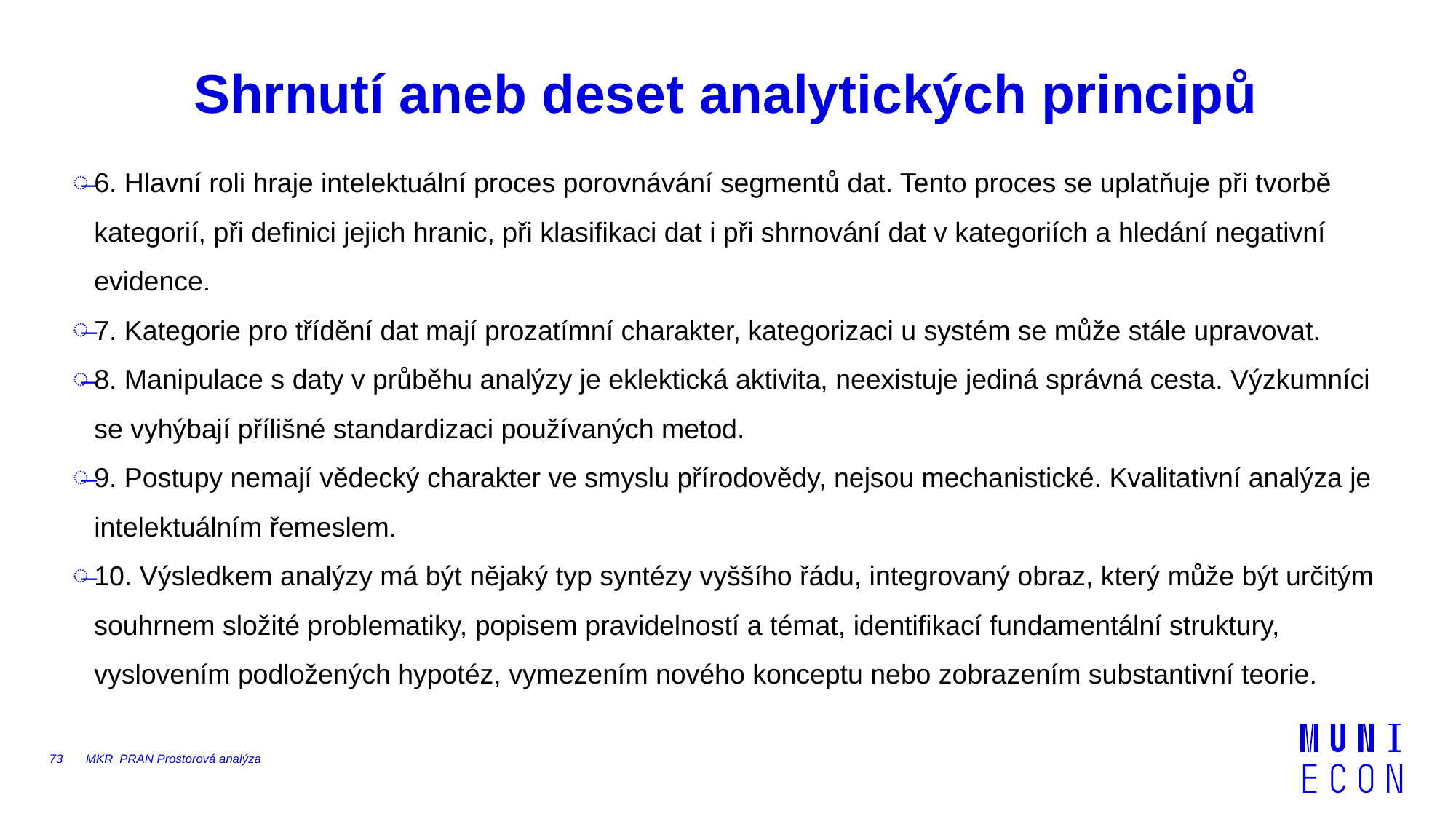

# Shrnutí aneb deset analytických principů
6. Hlavní roli hraje intelektuální proces porovnávání segmentů dat. Tento proces se uplatňuje při tvorbě kategorií, při definici jejich hranic, při klasifikaci dat i při shrnování dat v kategoriích a hledání negativní evidence.
7. Kategorie pro třídění dat mají prozatímní charakter, kategorizaci u systém se může stále upravovat.
8. Manipulace s daty v průběhu analýzy je eklektická aktivita, neexistuje jediná správná cesta. Výzkumníci se vyhýbají přílišné standardizaci používaných metod.
9. Postupy nemají vědecký charakter ve smyslu přírodovědy, nejsou mechanistické. Kvalitativní analýza je intelektuálním řemeslem.
10. Výsledkem analýzy má být nějaký typ syntézy vyššího řádu, integrovaný obraz, který může být určitým souhrnem složité problematiky, popisem pravidelností a témat, identifikací fundamentální struktury, vyslovením podložených hypotéz, vymezením nového konceptu nebo zobrazením substantivní teorie.

73
MKR_PRAN Prostorová analýza